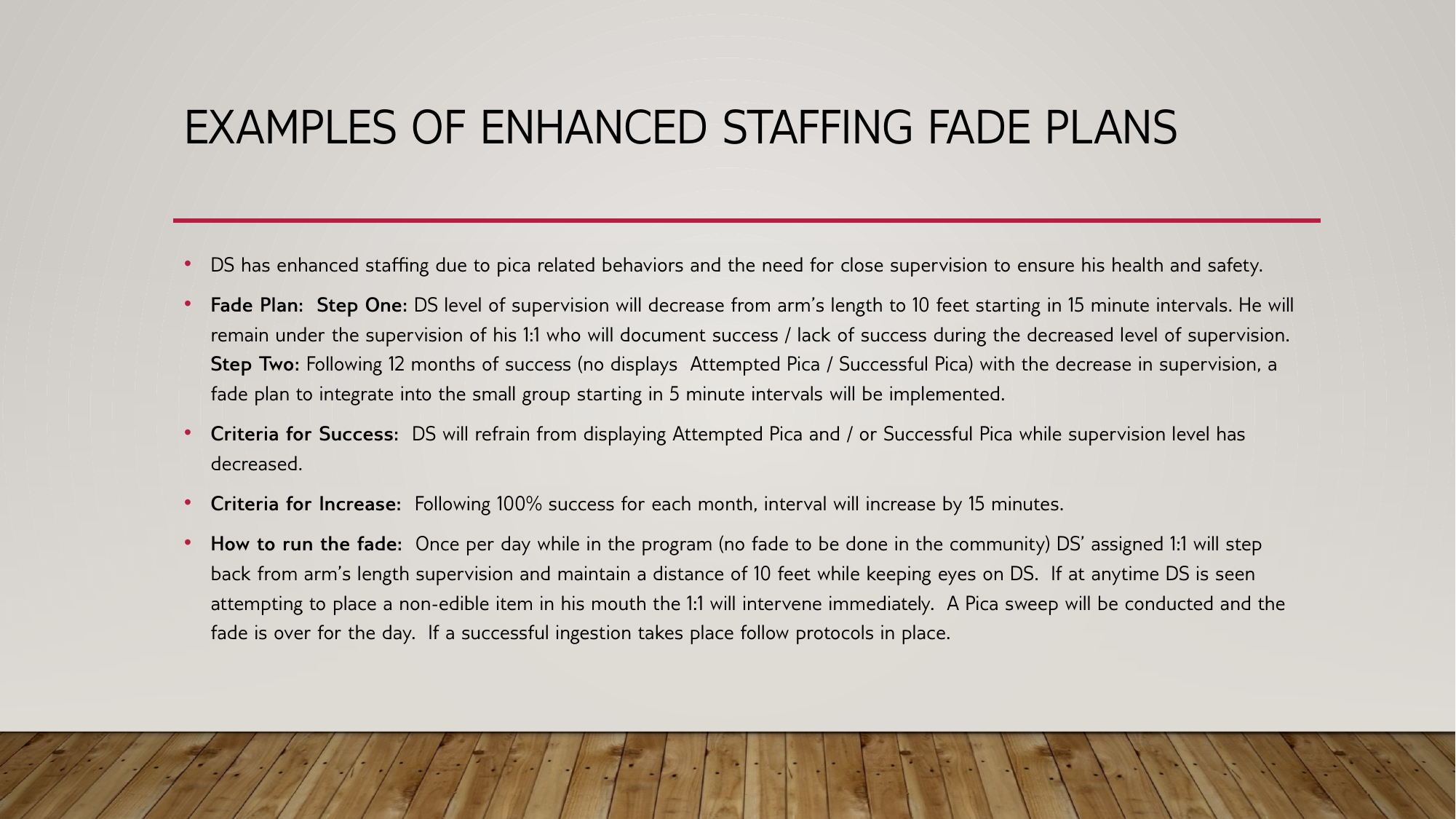

# Examples of enhanced staffing fade plans
DS has enhanced staffing due to pica related behaviors and the need for close supervision to ensure his health and safety.
Fade Plan:  Step One: DS level of supervision will decrease from arm’s length to 10 feet starting in 15 minute intervals. He will remain under the supervision of his 1:1 who will document success / lack of success during the decreased level of supervision.  Step Two: Following 12 months of success (no displays  Attempted Pica / Successful Pica) with the decrease in supervision, a fade plan to integrate into the small group starting in 5 minute intervals will be implemented.
Criteria for Success:  DS will refrain from displaying Attempted Pica and / or Successful Pica while supervision level has decreased.
Criteria for Increase:  Following 100% success for each month, interval will increase by 15 minutes.
How to run the fade:  Once per day while in the program (no fade to be done in the community) DS’ assigned 1:1 will step back from arm’s length supervision and maintain a distance of 10 feet while keeping eyes on DS.  If at anytime DS is seen attempting to place a non-edible item in his mouth the 1:1 will intervene immediately.  A Pica sweep will be conducted and the fade is over for the day.  If a successful ingestion takes place follow protocols in place.